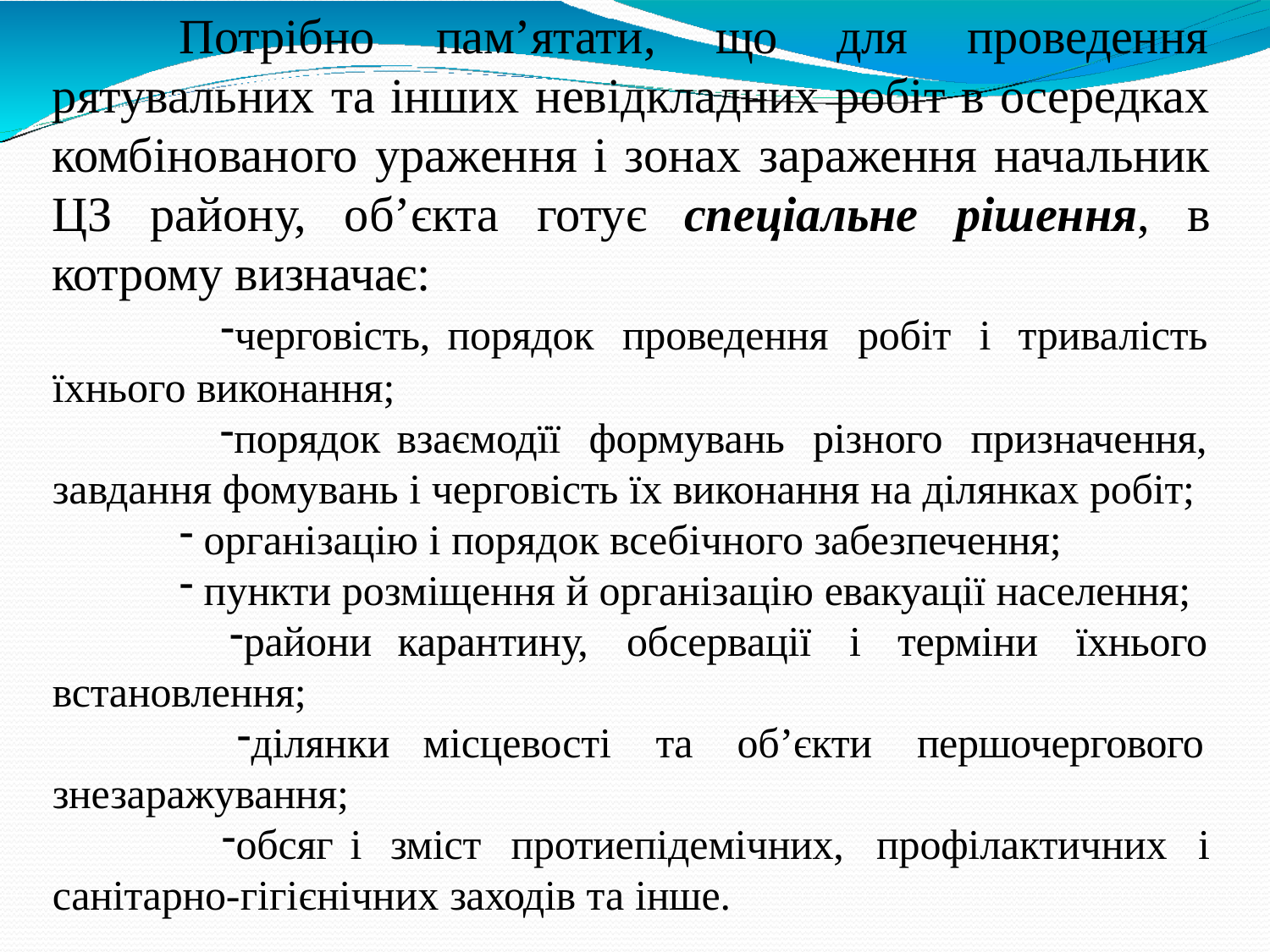

# Потрібно	пам’ятати,	що	для	проведення
рятувальних та інших невідкладних робіт в осередках комбінованого ураження і зонах зараження начальник ЦЗ  району,  об’єкта  готує  спеціальне  рішення,  в котрому визначає:
черговість,	порядок	проведення	робіт	і	тривалість їхнього виконання;
порядок	взаємодїї	формувань	різного	призначення, завдання фомувань і черговість їх виконання на ділянках робіт;
організацію і порядок всебічного забезпечення;
пункти розміщення й організацію евакуації населення;
райони	карантину,	обсервації	і	терміни	їхнього встановлення;
ділянки	місцевості	та	об’єкти	першочергового знезаражування;
обсяг	і	зміст	протиепідемічних,	профілактичних	і санітарно-гігієнічних заходів та інше.